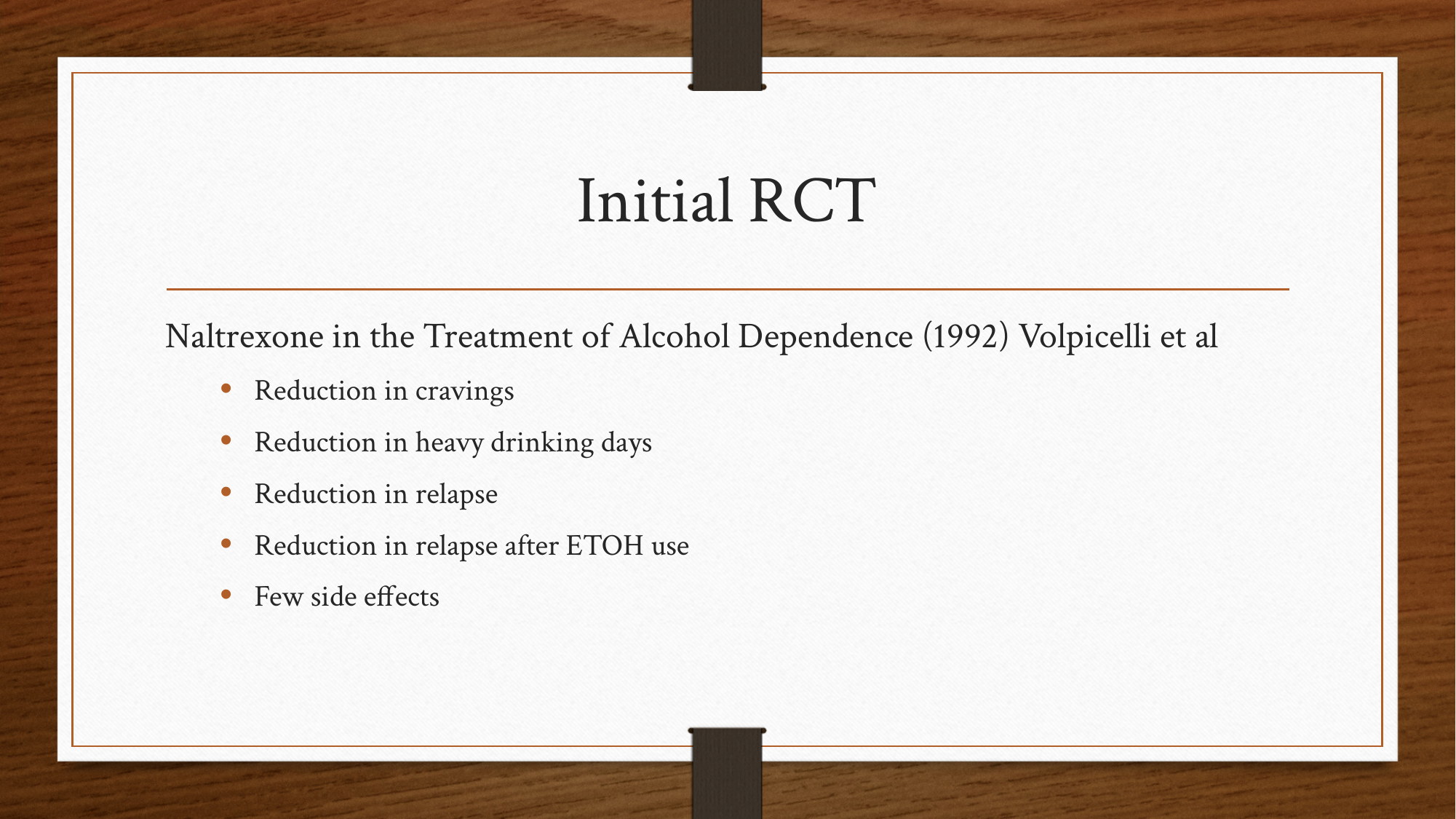

# Initial RCT
Naltrexone in the Treatment of Alcohol Dependence (1992) Volpicelli et al
Reduction in cravings
Reduction in heavy drinking days
Reduction in relapse
Reduction in relapse after ETOH use
Few side effects